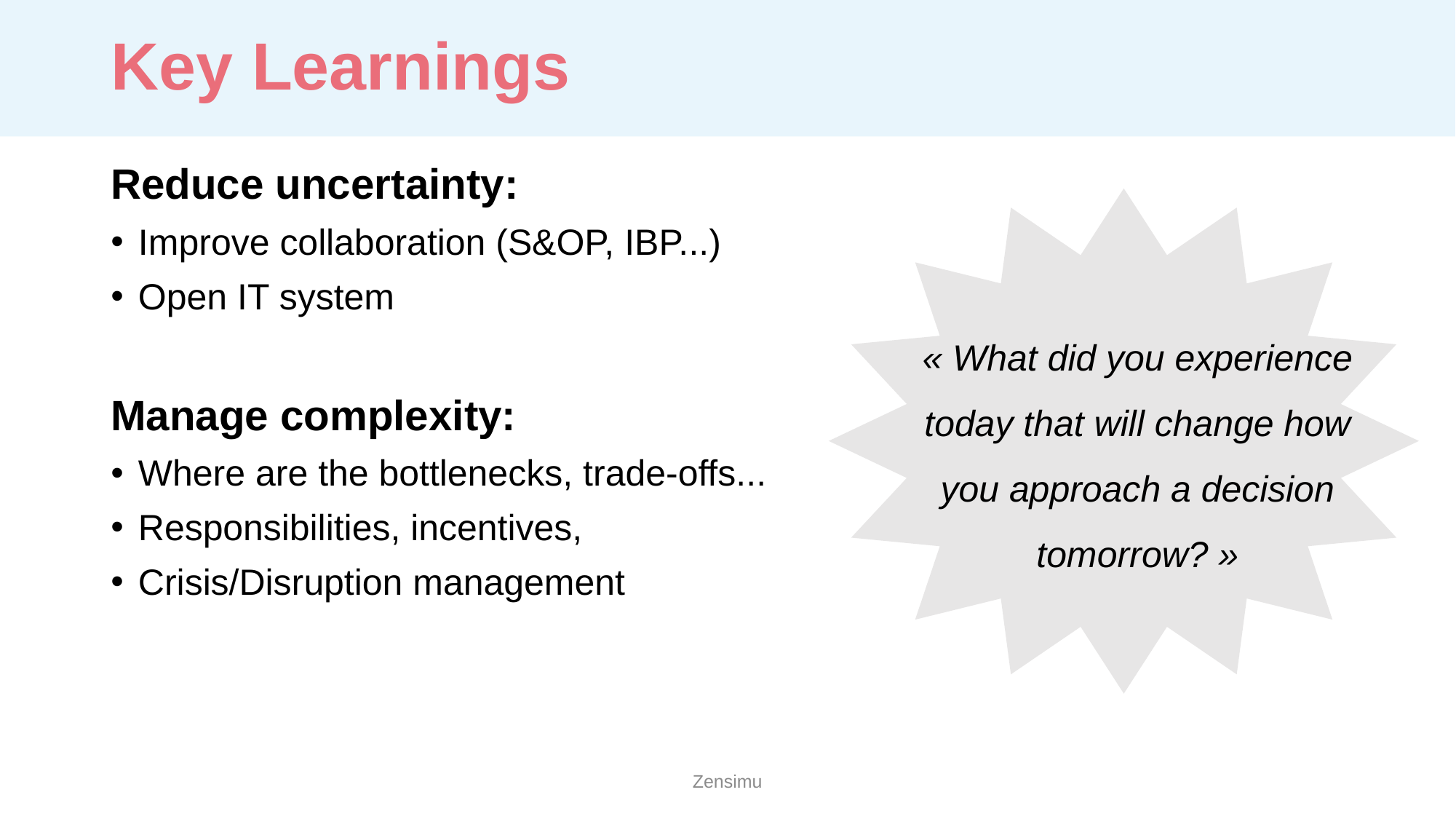

# Key Learnings
Reduce uncertainty:
Improve collaboration (S&OP, IBP...)
Open IT system

Manage complexity:
Where are the bottlenecks, trade-offs...
Responsibilities, incentives,
Crisis/Disruption management

« What did you experience today that will change how you approach a decision tomorrow? »
Zensimu